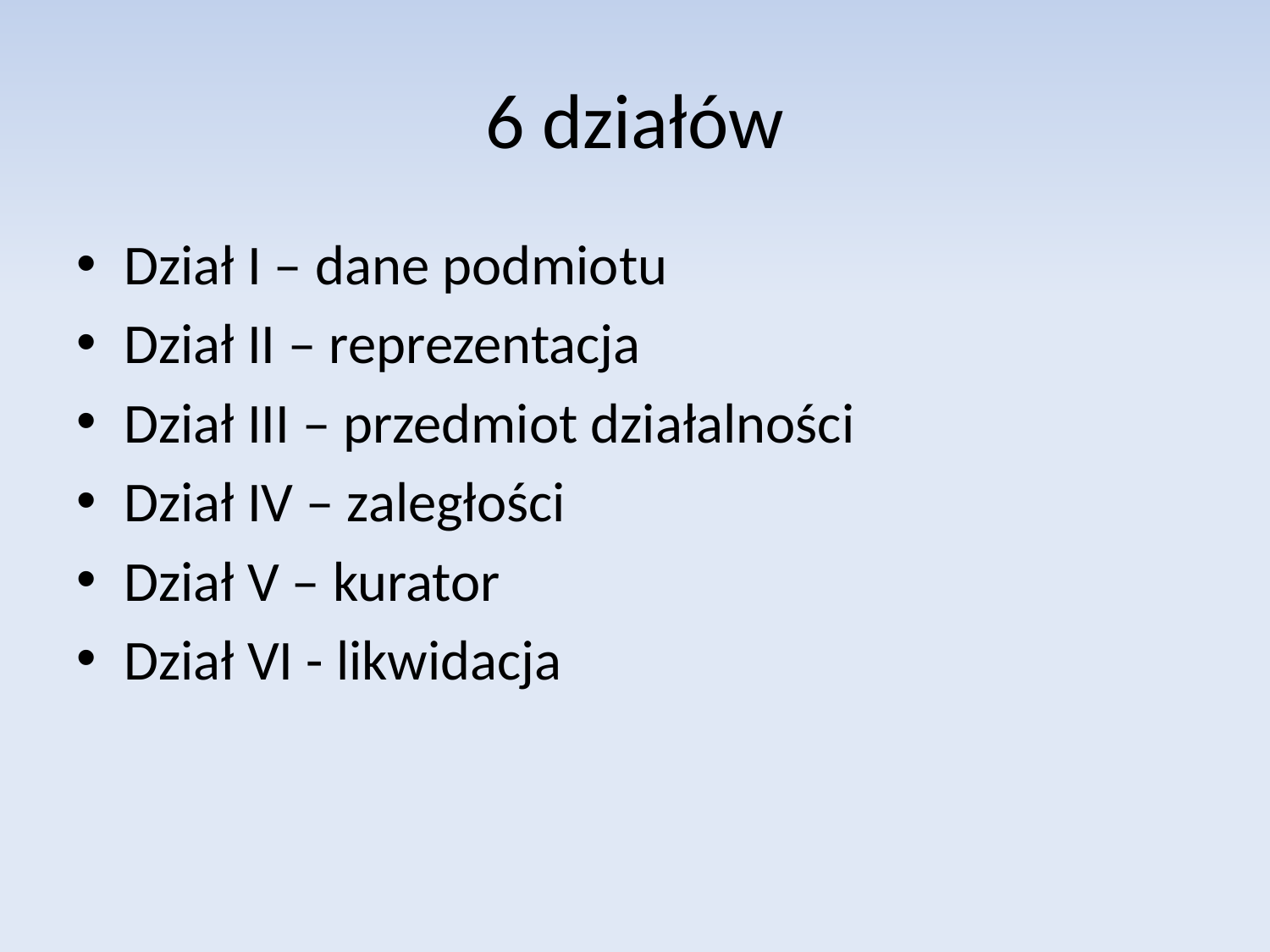

# 6 działów
Dział I – dane podmiotu
Dział II – reprezentacja
Dział III – przedmiot działalności
Dział IV – zaległości
Dział V – kurator
Dział VI - likwidacja